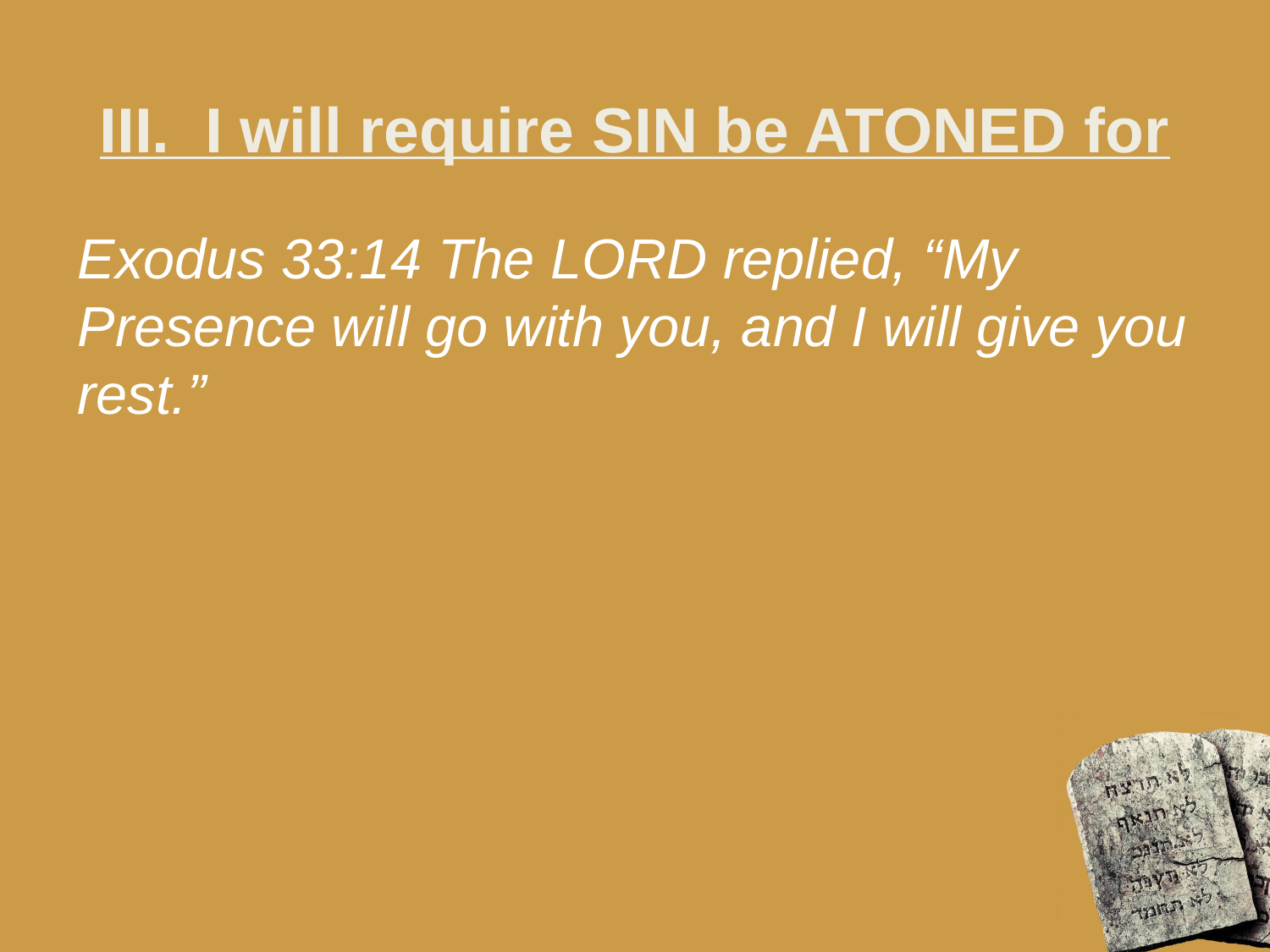

# III.  I will require SIN be ATONED for
Exodus 33:14 The LORD replied, “My Presence will go with you, and I will give you rest.”